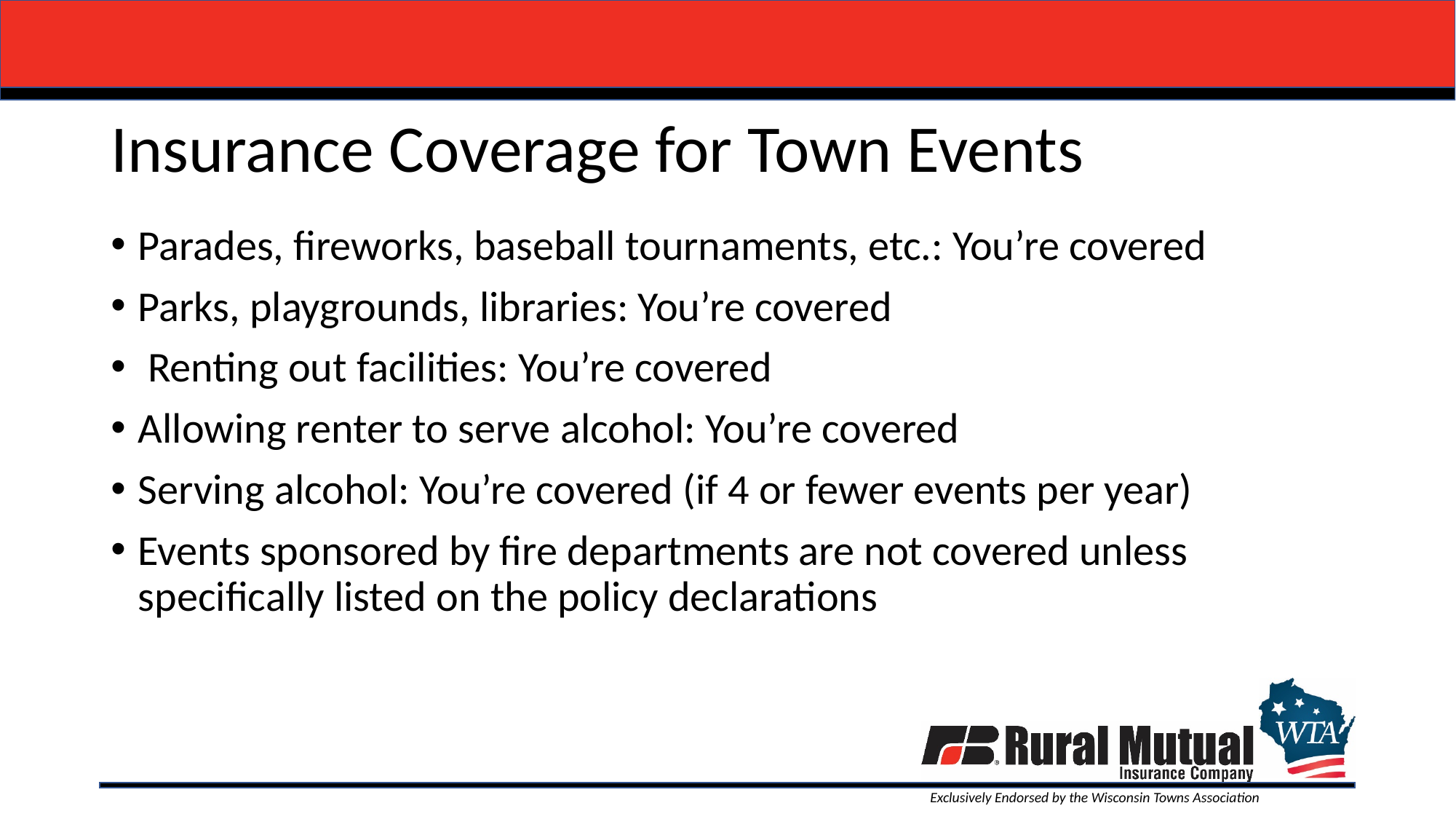

# Insurance Coverage for Town Events
Parades, fireworks, baseball tournaments, etc.: You’re covered
Parks, playgrounds, libraries: You’re covered
 Renting out facilities: You’re covered
Allowing renter to serve alcohol: You’re covered
Serving alcohol: You’re covered (if 4 or fewer events per year)
Events sponsored by fire departments are not covered unless specifically listed on the policy declarations